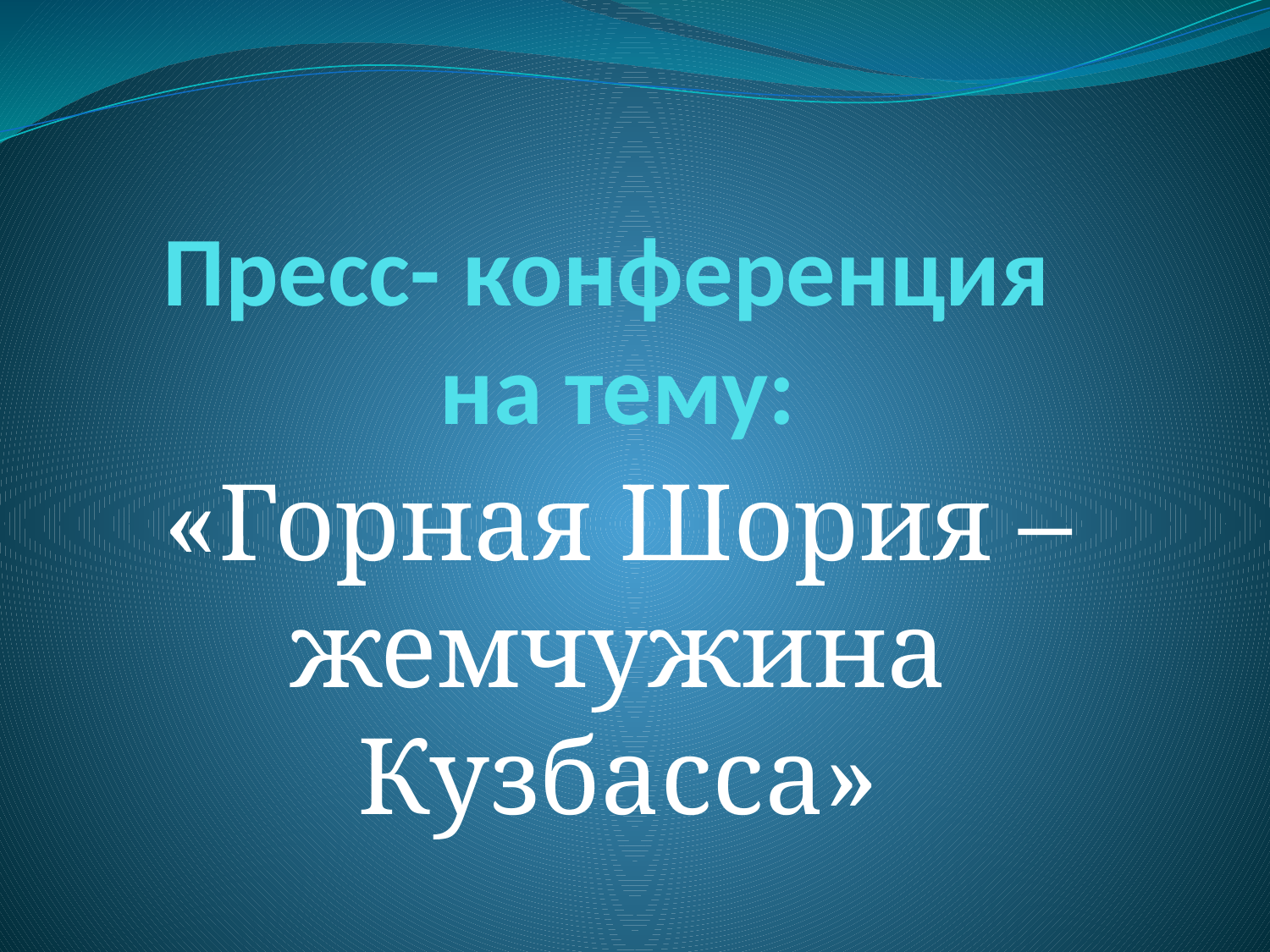

# Пресс- конференция на тему:
«Горная Шория – жемчужина Кузбасса»